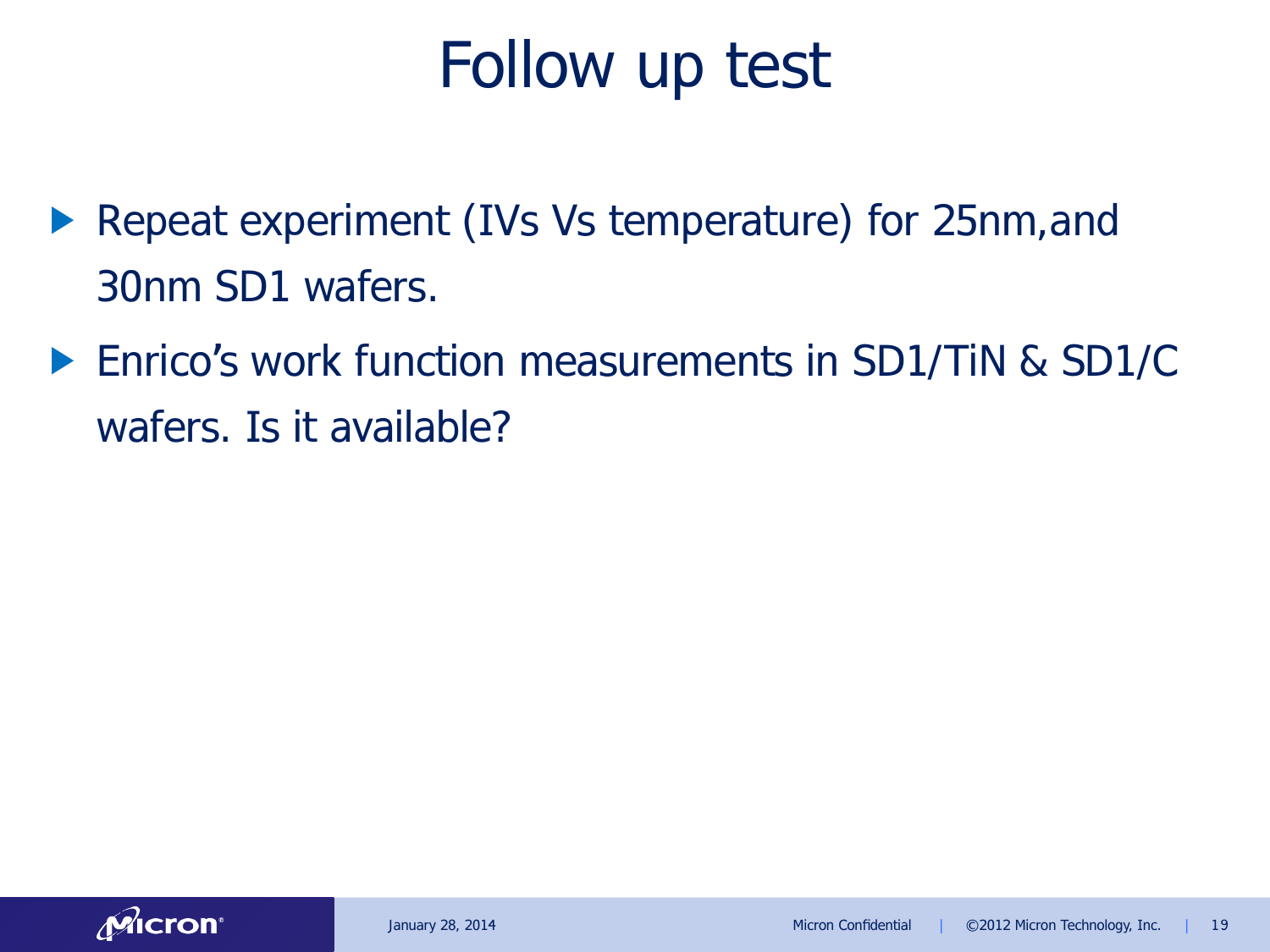

# Follow up test
Repeat experiment (IVs Vs temperature) for 25nm,and 30nm SD1 wafers.
Enrico’s work function measurements in SD1/TiN & SD1/C wafers. Is it available?
January 28, 2014